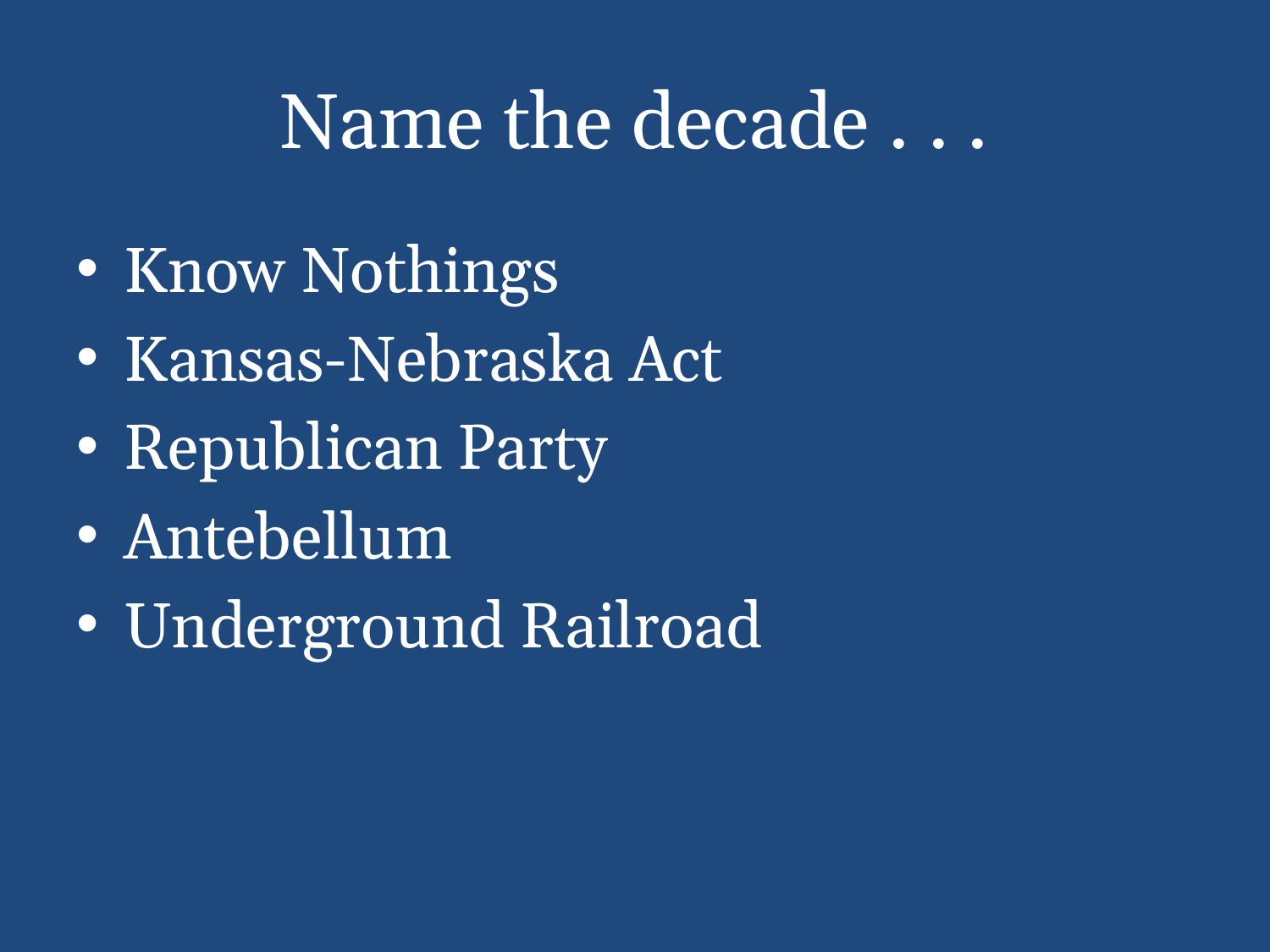

# Name the decade . . .
Know Nothings
Kansas-Nebraska Act
Republican Party
Antebellum
Underground Railroad